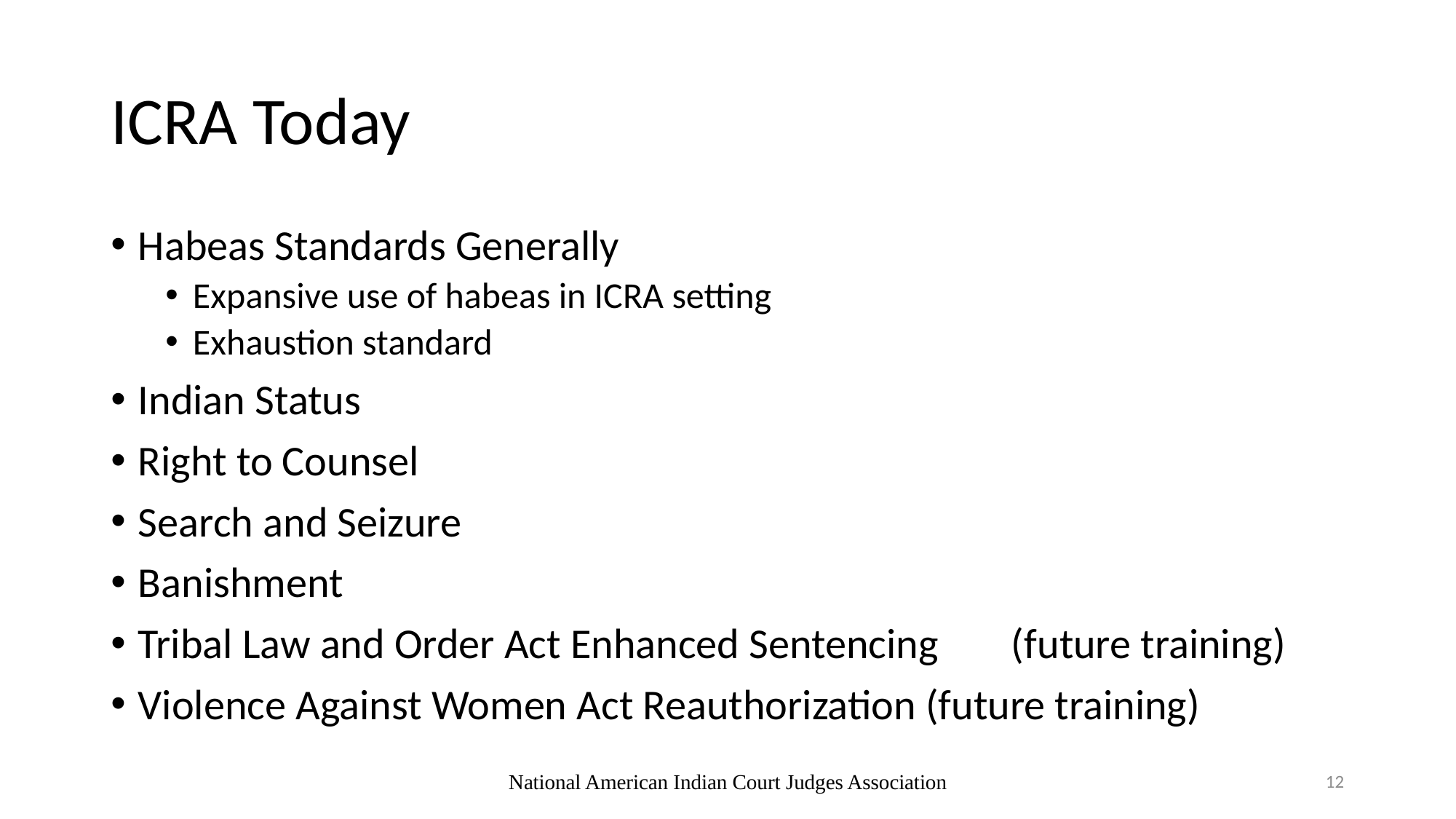

# ICRA Today
Habeas Standards Generally
Expansive use of habeas in ICRA setting
Exhaustion standard
Indian Status
Right to Counsel
Search and Seizure
Banishment
Tribal Law and Order Act Enhanced Sentencing	(future training)
Violence Against Women Act Reauthorization (future training)

National American Indian Court Judges Association
12